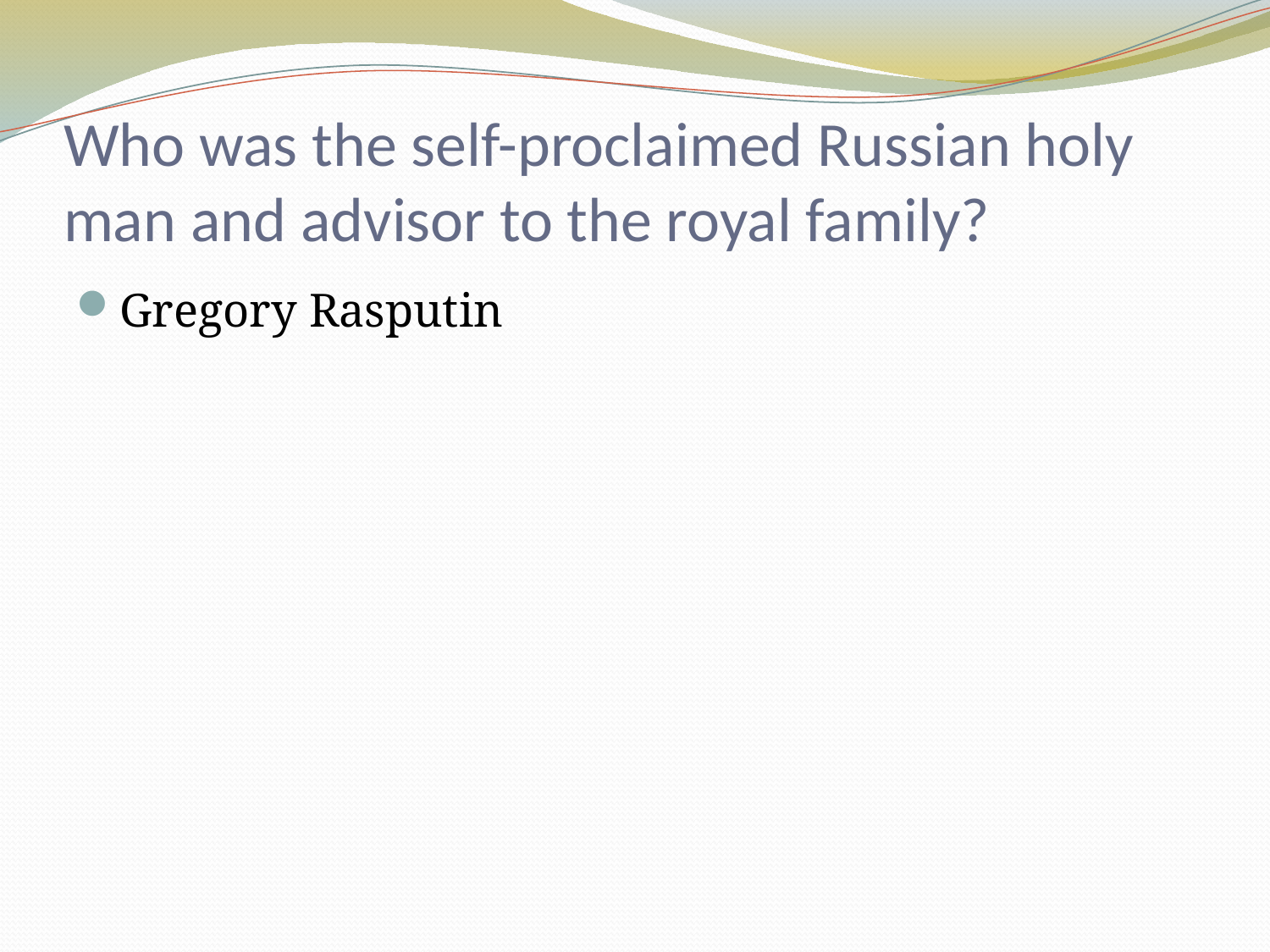

# Who was the self-proclaimed Russian holy man and advisor to the royal family?
Gregory Rasputin